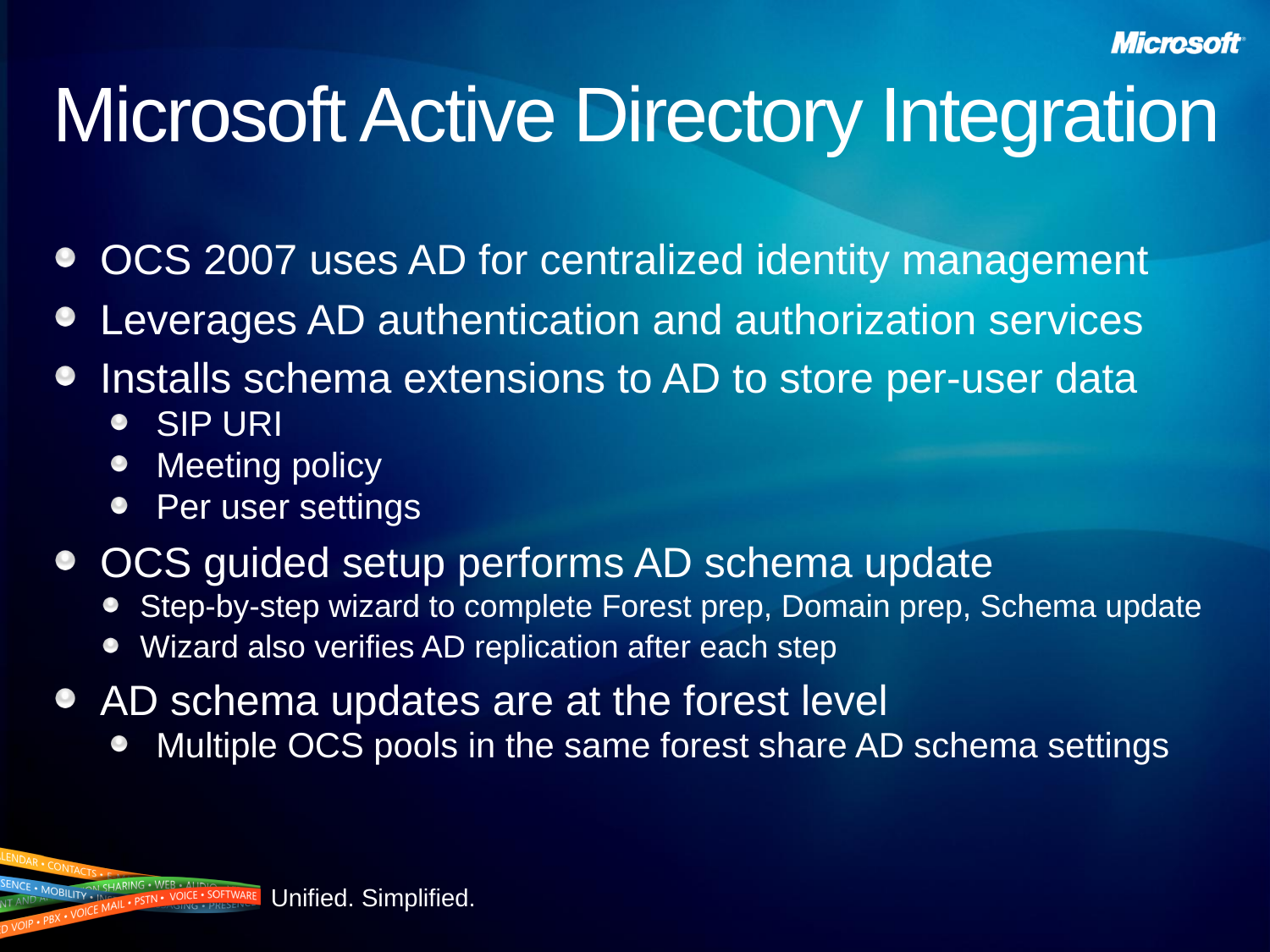

# Microsoft Active Directory Integration
OCS 2007 uses AD for centralized identity management
Leverages AD authentication and authorization services
Installs schema extensions to AD to store per-user data
SIP URI
Meeting policy
Per user settings
OCS guided setup performs AD schema update
Step-by-step wizard to complete Forest prep, Domain prep, Schema update
Wizard also verifies AD replication after each step
AD schema updates are at the forest level
Multiple OCS pools in the same forest share AD schema settings